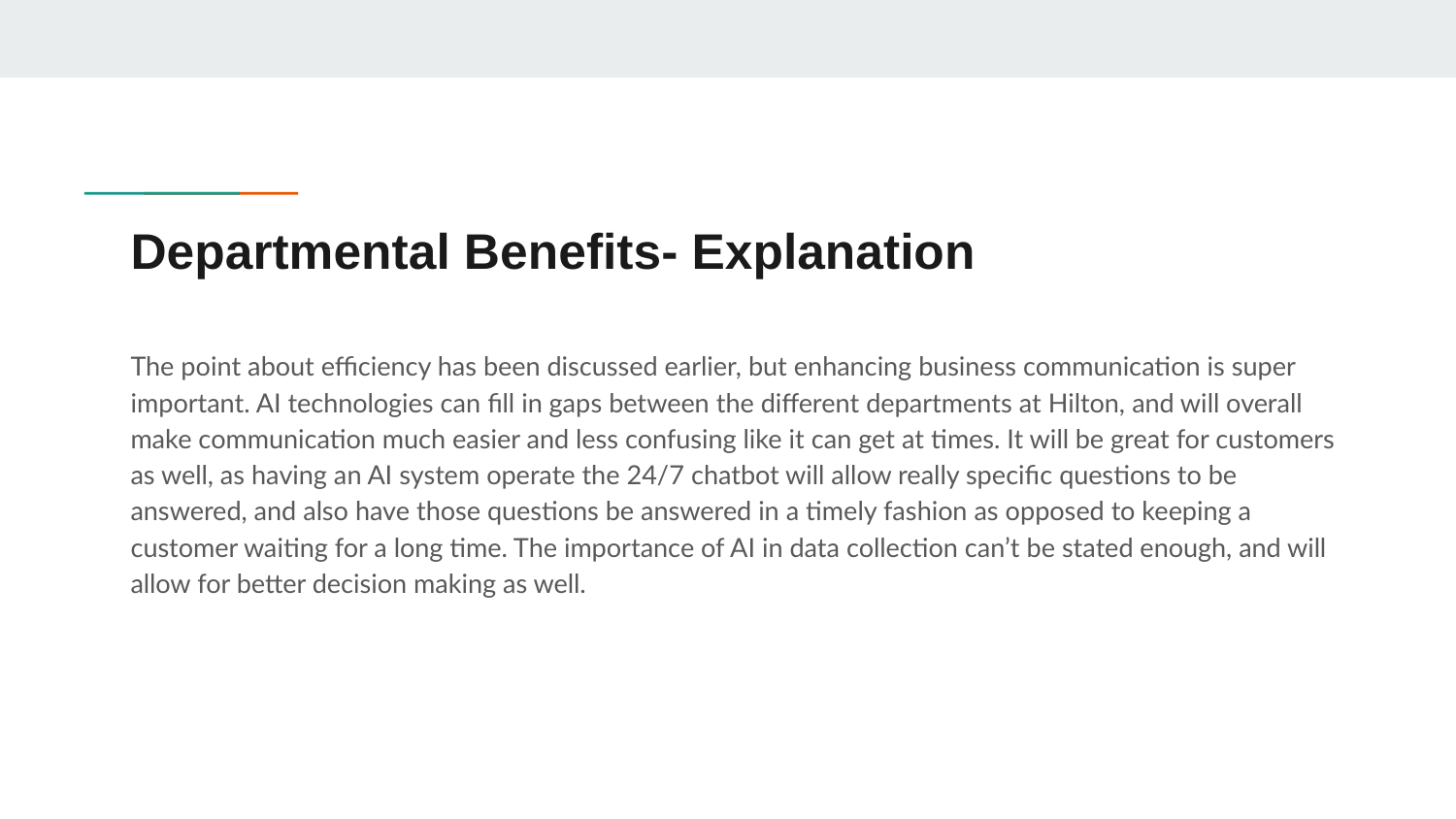

# Departmental Benefits- Explanation
The point about efficiency has been discussed earlier, but enhancing business communication is super important. AI technologies can fill in gaps between the different departments at Hilton, and will overall make communication much easier and less confusing like it can get at times. It will be great for customers as well, as having an AI system operate the 24/7 chatbot will allow really specific questions to be answered, and also have those questions be answered in a timely fashion as opposed to keeping a customer waiting for a long time. The importance of AI in data collection can’t be stated enough, and will allow for better decision making as well.